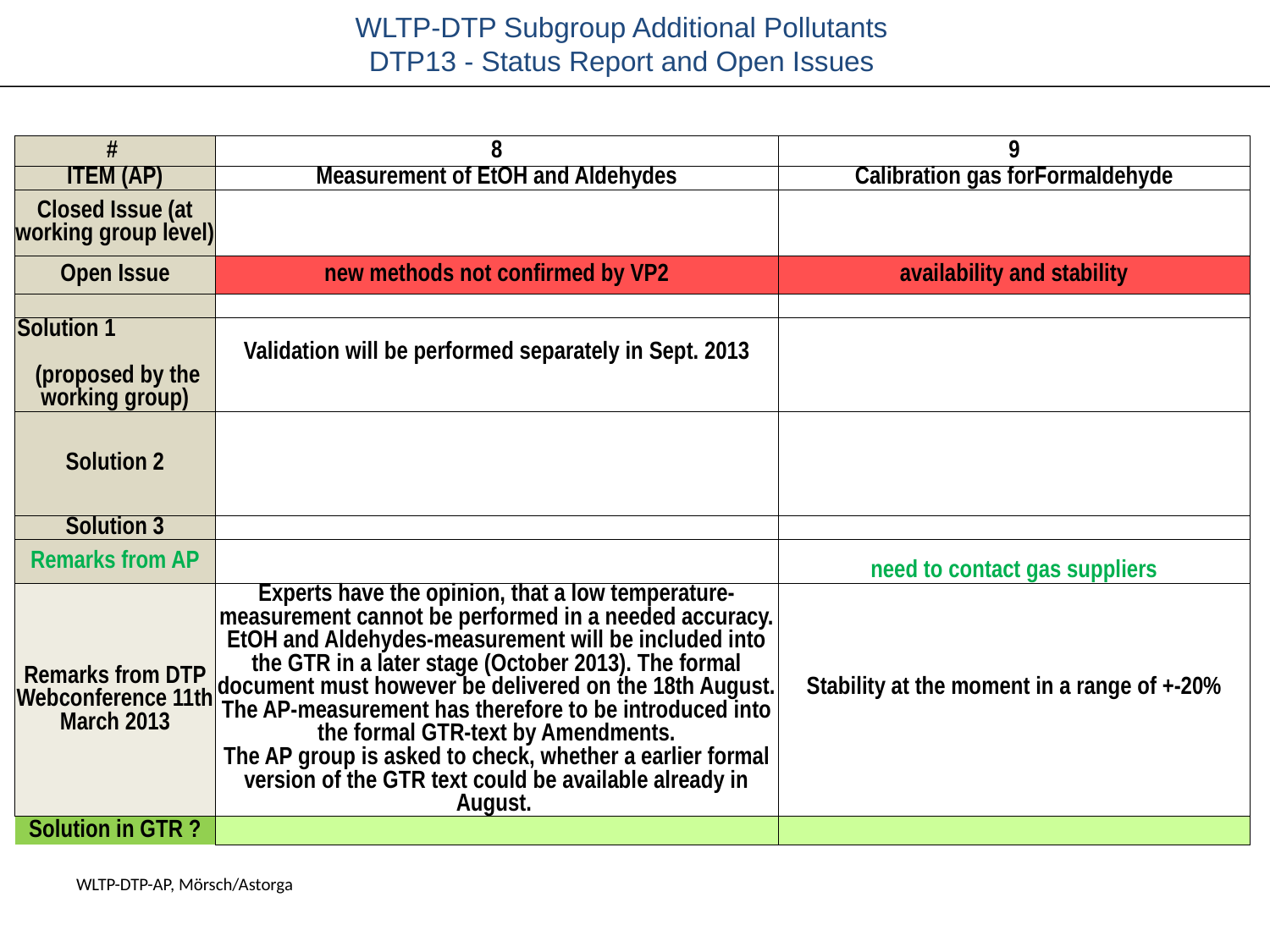

| # | 8 | 9 |
| --- | --- | --- |
| ITEM (AP) | Measurement of EtOH and Aldehydes | Calibration gas forFormaldehyde |
| Closed Issue (at working group level) |  |  |
| Open Issue | new methods not confirmed by VP2 | availability and stability |
|  |  |  |
| Solution 1 (proposed by the working group) | Validation will be performed separately in Sept. 2013 |  |
| Solution 2 |  |  |
| Solution 3 |  |  |
| Remarks from AP |  | need to contact gas suppliers |
| Remarks from DTP Webconference 11th March 2013 | Experts have the opinion, that a low temperature-measurement cannot be performed in a needed accuracy. EtOH and Aldehydes-measurement will be included into the GTR in a later stage (October 2013). The formal document must however be delivered on the 18th August. The AP-measurement has therefore to be introduced into the formal GTR-text by Amendments. The AP group is asked to check, whether a earlier formal version of the GTR text could be available already in August. | Stability at the moment in a range of +-20% |
| Solution in GTR ? |  |  |